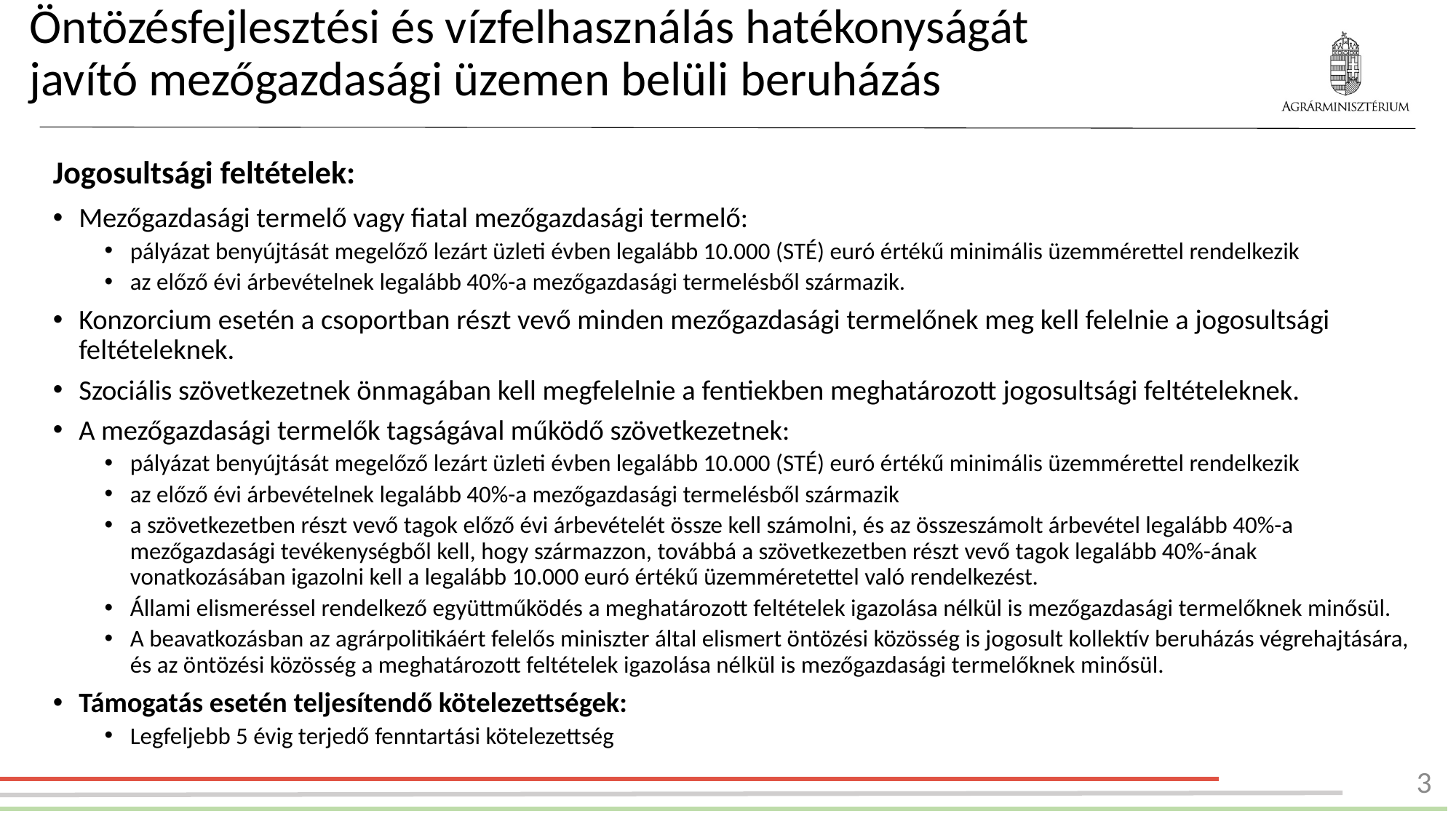

# Öntözésfejlesztési és vízfelhasználás hatékonyságát javító mezőgazdasági üzemen belüli beruházás
Jogosultsági feltételek:
Mezőgazdasági termelő vagy fiatal mezőgazdasági termelő:
pályázat benyújtását megelőző lezárt üzleti évben legalább 10.000 (STÉ) euró értékű minimális üzemmérettel rendelkezik
az előző évi árbevételnek legalább 40%-a mezőgazdasági termelésből származik.
Konzorcium esetén a csoportban részt vevő minden mezőgazdasági termelőnek meg kell felelnie a jogosultsági feltételeknek.
Szociális szövetkezetnek önmagában kell megfelelnie a fentiekben meghatározott jogosultsági feltételeknek.
A mezőgazdasági termelők tagságával működő szövetkezetnek:
pályázat benyújtását megelőző lezárt üzleti évben legalább 10.000 (STÉ) euró értékű minimális üzemmérettel rendelkezik
az előző évi árbevételnek legalább 40%-a mezőgazdasági termelésből származik
a szövetkezetben részt vevő tagok előző évi árbevételét össze kell számolni, és az összeszámolt árbevétel legalább 40%-a mezőgazdasági tevékenységből kell, hogy származzon, továbbá a szövetkezetben részt vevő tagok legalább 40%-ának vonatkozásában igazolni kell a legalább 10.000 euró értékű üzemméretettel való rendelkezést.
Állami elismeréssel rendelkező együttműködés a meghatározott feltételek igazolása nélkül is mezőgazdasági termelőknek minősül.
A beavatkozásban az agrárpolitikáért felelős miniszter által elismert öntözési közösség is jogosult kollektív beruházás végrehajtására, és az öntözési közösség a meghatározott feltételek igazolása nélkül is mezőgazdasági termelőknek minősül.
Támogatás esetén teljesítendő kötelezettségek:
Legfeljebb 5 évig terjedő fenntartási kötelezettség
3